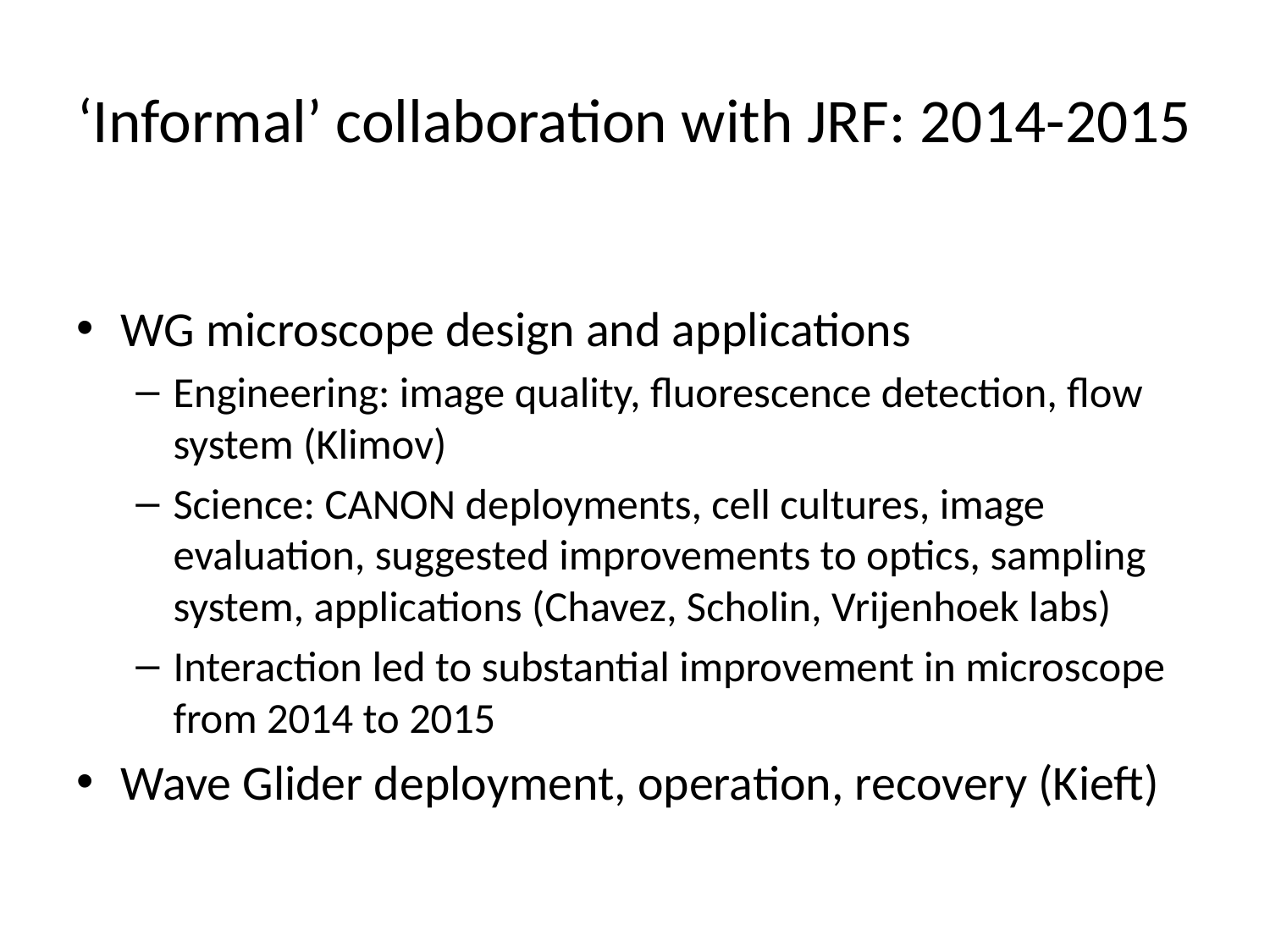

# ‘Informal’ collaboration with JRF: 2014-2015

WG microscope design and applications
Engineering: image quality, fluorescence detection, flow system (Klimov)
Science: CANON deployments, cell cultures, image evaluation, suggested improvements to optics, sampling system, applications (Chavez, Scholin, Vrijenhoek labs)
Interaction led to substantial improvement in microscope from 2014 to 2015
Wave Glider deployment, operation, recovery (Kieft)